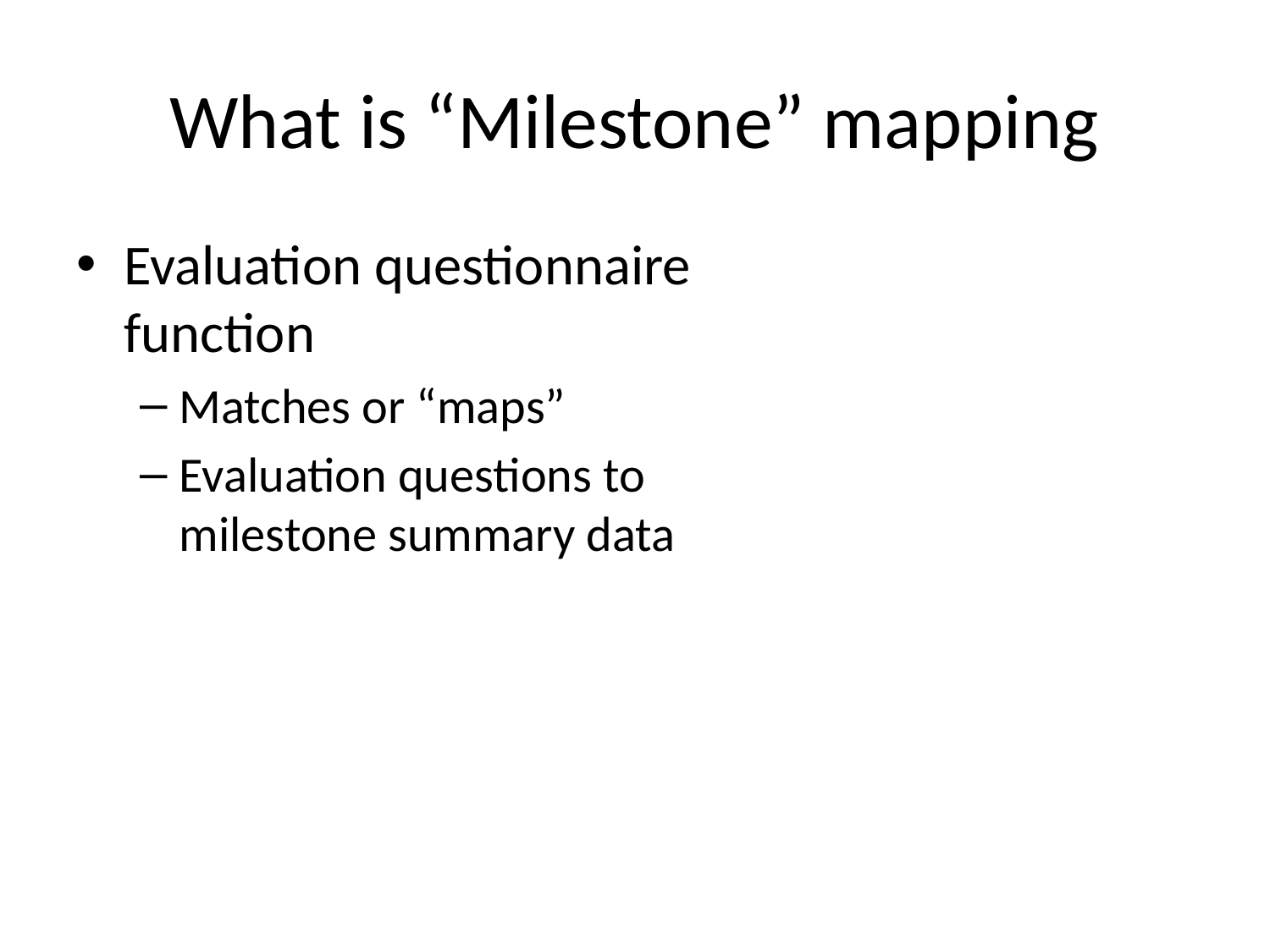

# What is “Milestone” mapping
Evaluation questionnaire function
Matches or “maps”
Evaluation questions to milestone summary data